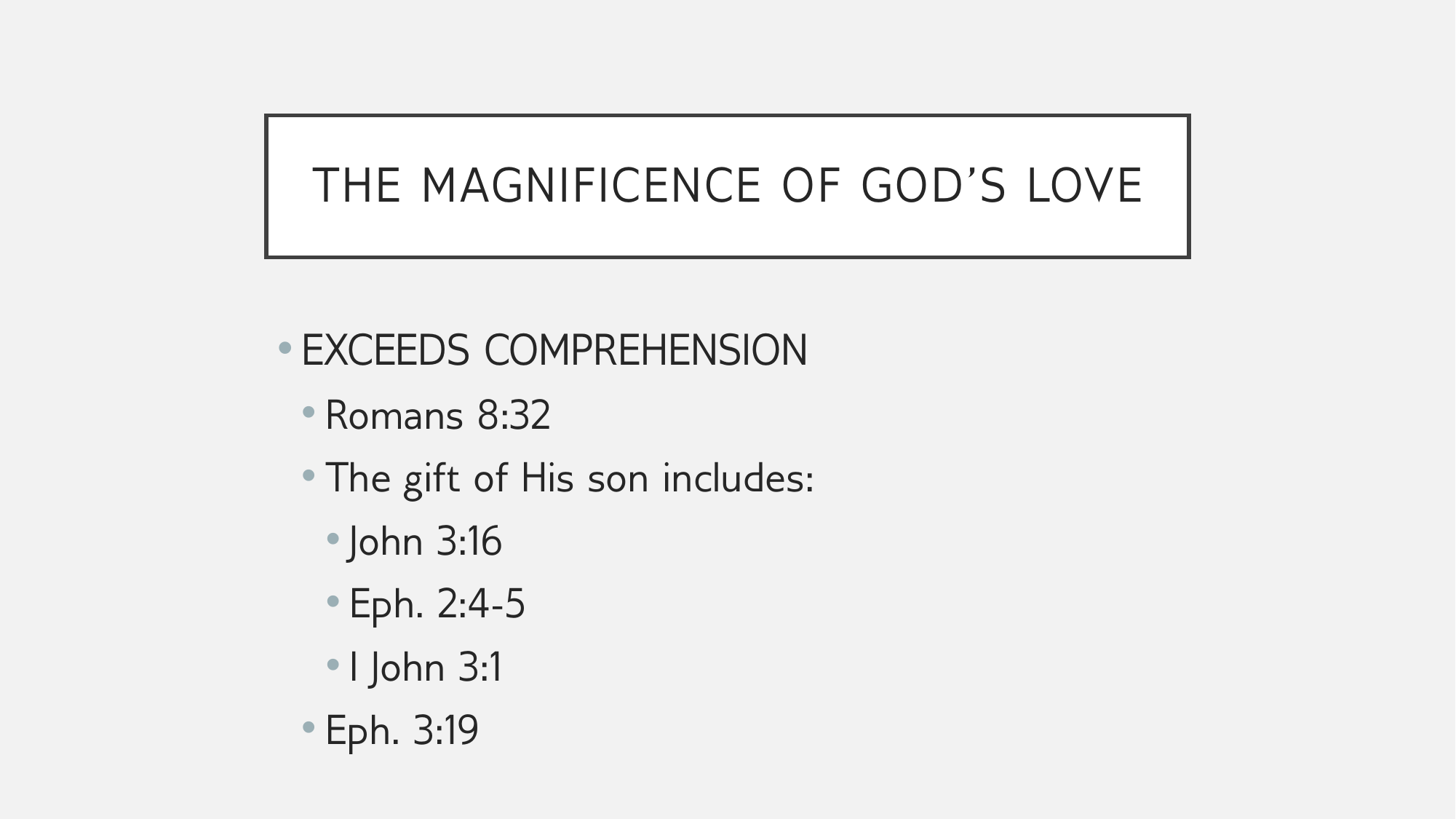

# The magnificence of god’s love
EXCEEDS COMPREHENSION
Romans 8:32
The gift of His son includes:
John 3:16
Eph. 2:4-5
I John 3:1
Eph. 3:19